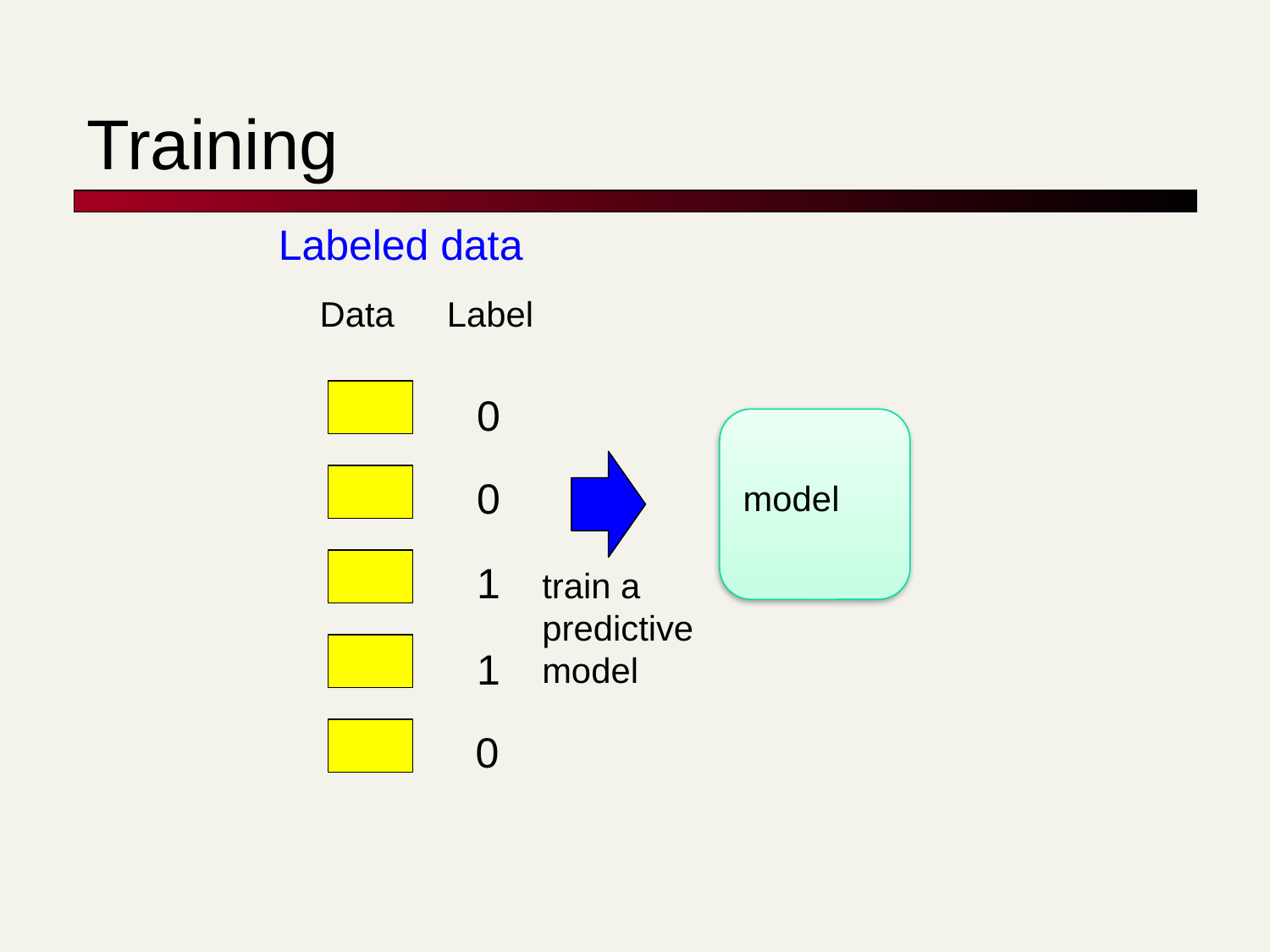

# Training
Labeled data
Data
Label

0

model

0

1
train a
predictive
model

1

0